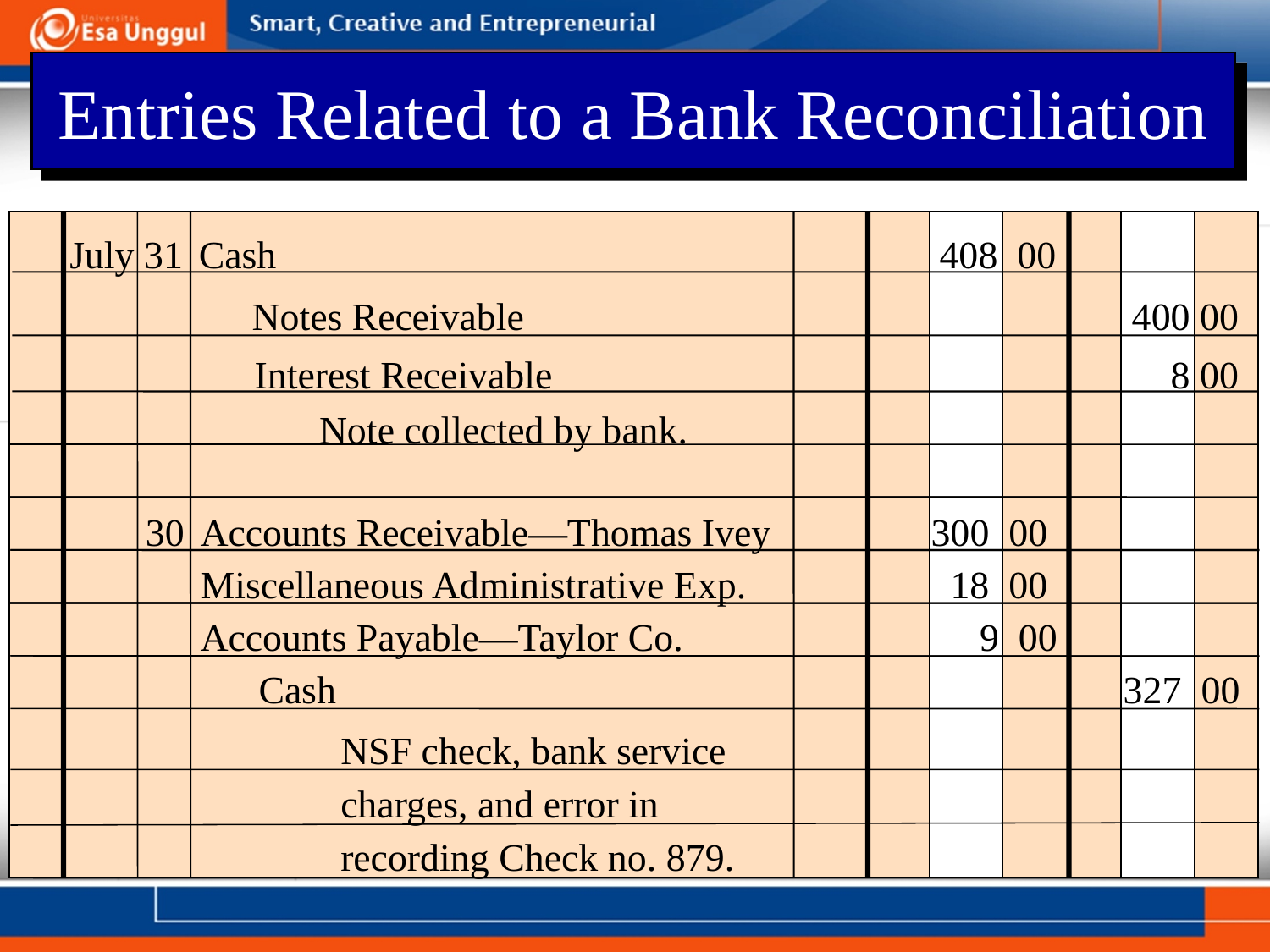

Entries Related to a Bank Reconciliation

	July 31	Cash	      408  00

   Notes Receivable	      400 00
   Interest Receivable	8 00

Note collected by bank.

	30	Accounts Receivable—Thomas Ivey	     300  00
		Miscellaneous Administrative Exp.	18  00
		Accounts Payable—Taylor Co.	9  00
		      Cash		327  00

NSF check, bank service charges, and error in recording Check no. 879.